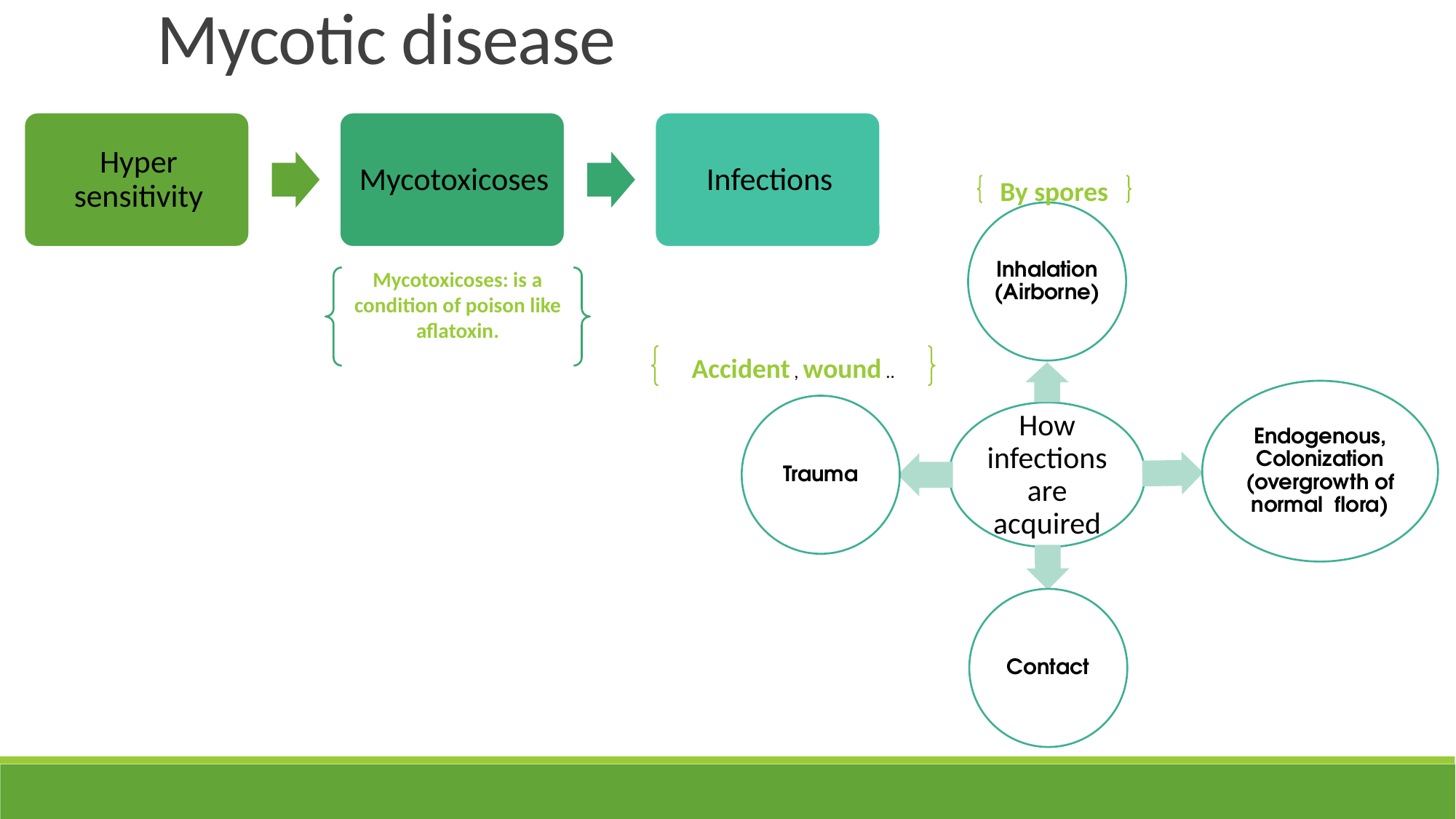

Mycotic disease
Hyper sensitivity

Mycotoxicoses

Infections
By spores
How infections are acquired

Inhalation (Airborne)

Endogenous, Colonization (overgrowth of normal  flora)

Contact

Trauma
Mycotoxicoses: is a condition of poison like aflatoxin.

Accident , wound ..